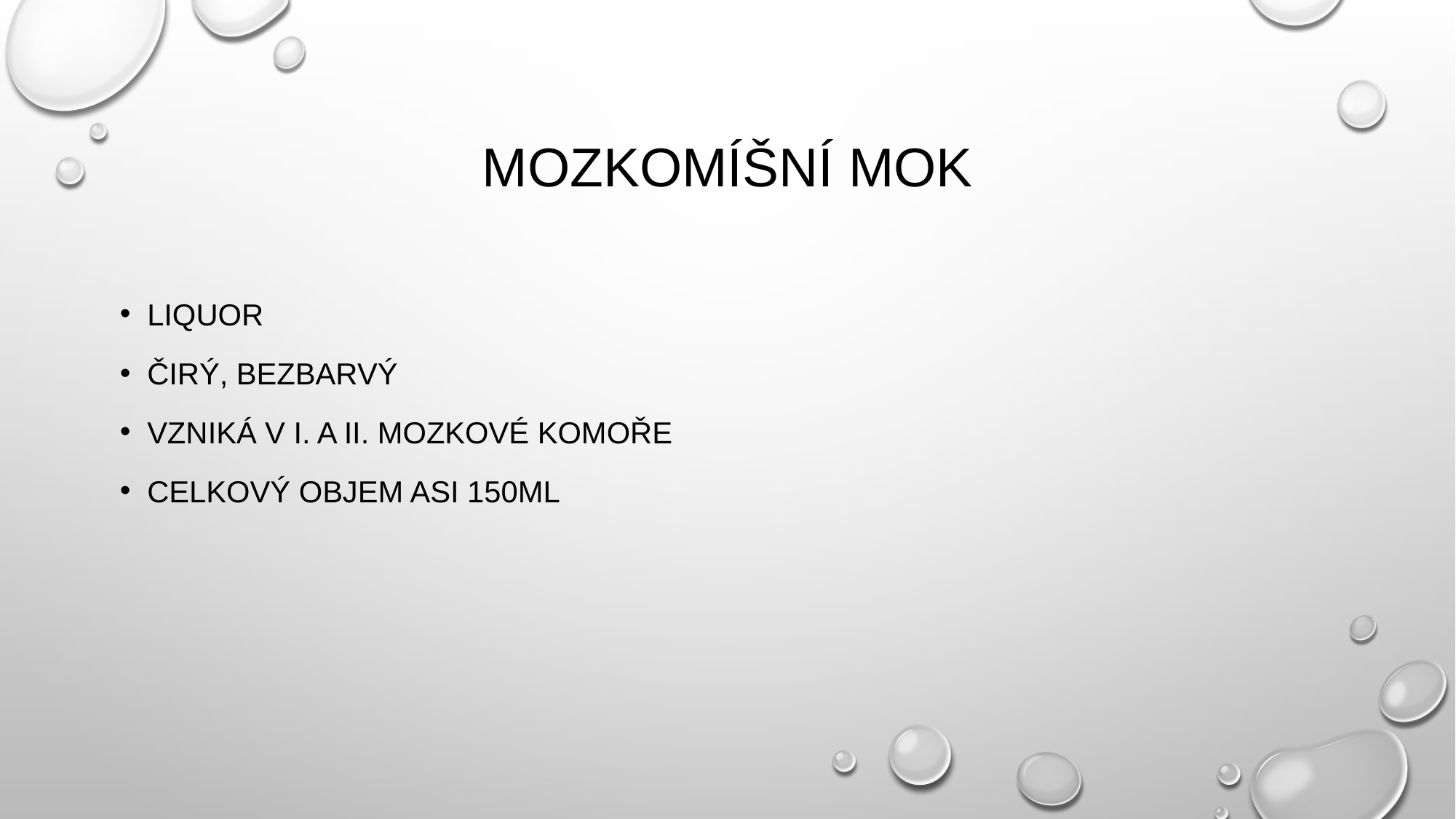

# Mozkomíšní mok
Liquor
Čirý, bezbarvý
Vzniká v I. a II. Mozkové komoře
Celkový objem asi 150ml